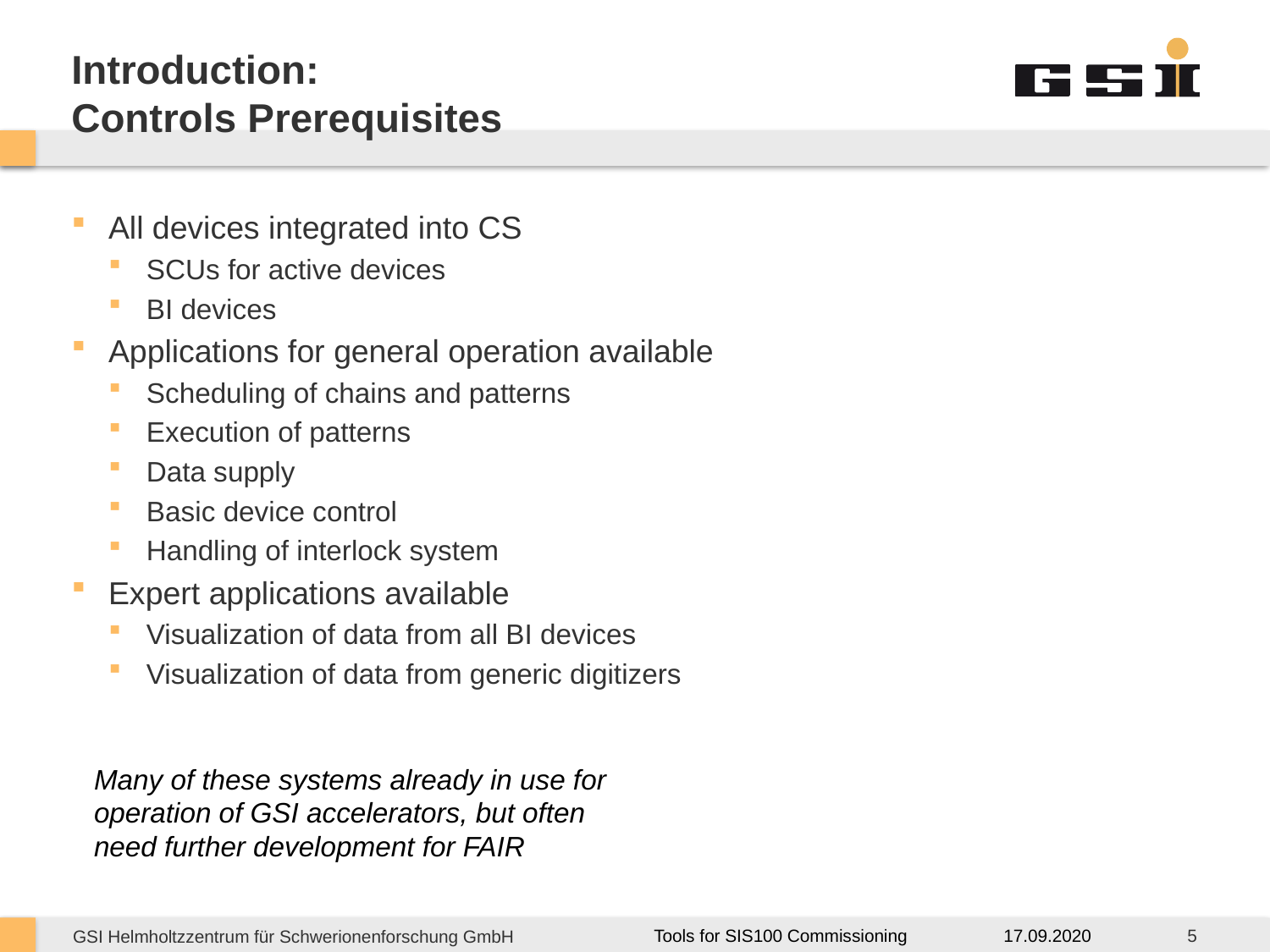

# Introduction: Controls Prerequisites
All devices integrated into CS
SCUs for active devices
BI devices
Applications for general operation available
Scheduling of chains and patterns
Execution of patterns
Data supply
Basic device control
Handling of interlock system
Expert applications available
Visualization of data from all BI devices
Visualization of data from generic digitizers

Many of these systems already in use for operation of GSI accelerators, but often need further development for FAIR
17.09.2020
5
Tools for SIS100 Commissioning